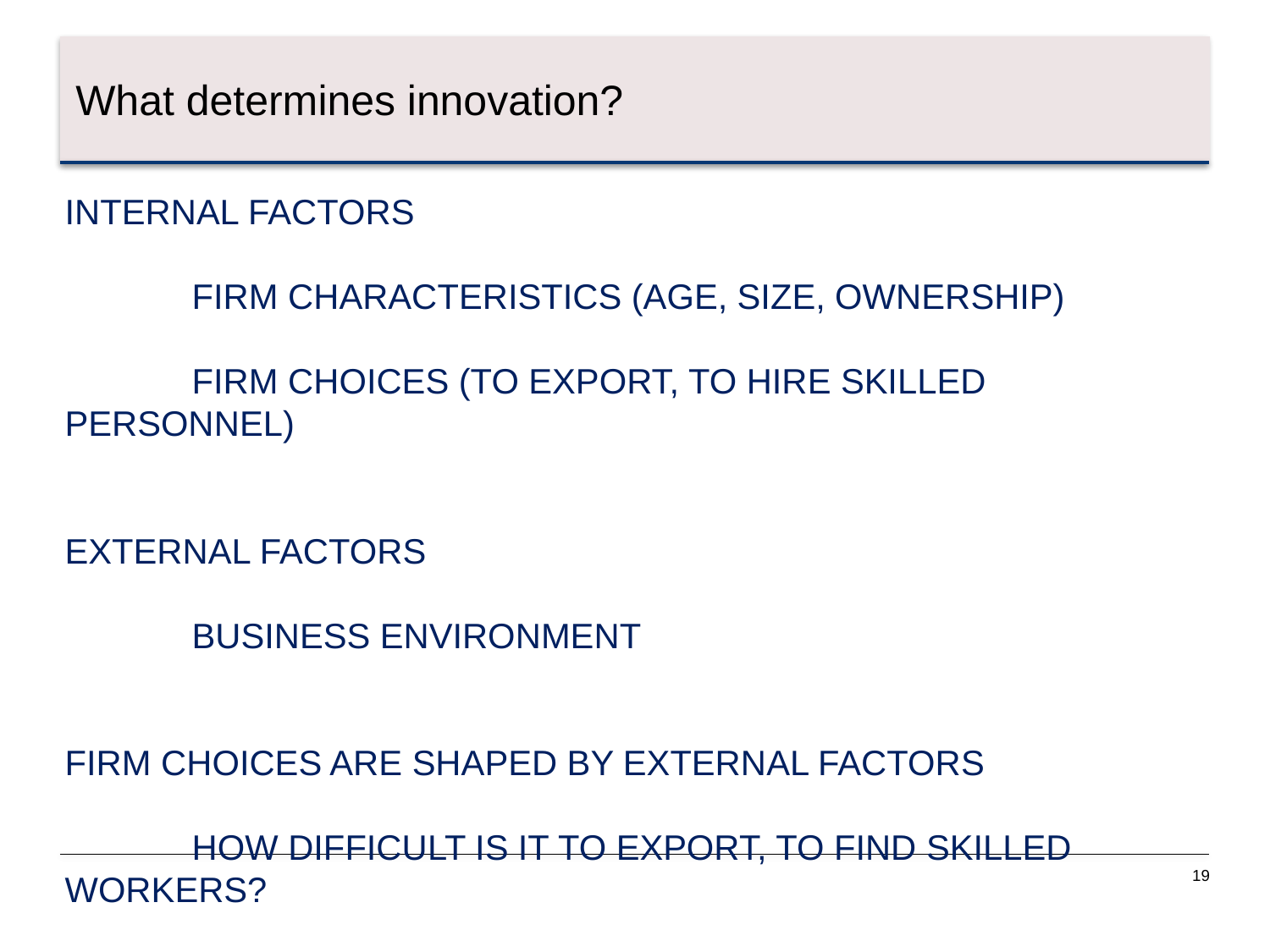

What determines innovation?
Internal factors

	Firm characteristics (age, size, ownership)

	Firm choices (to export, to hire skilled personnel)

External factors

	Business environment

Firm choices are shaped by external factors

	How difficult is it to export, to find skilled workers?

19